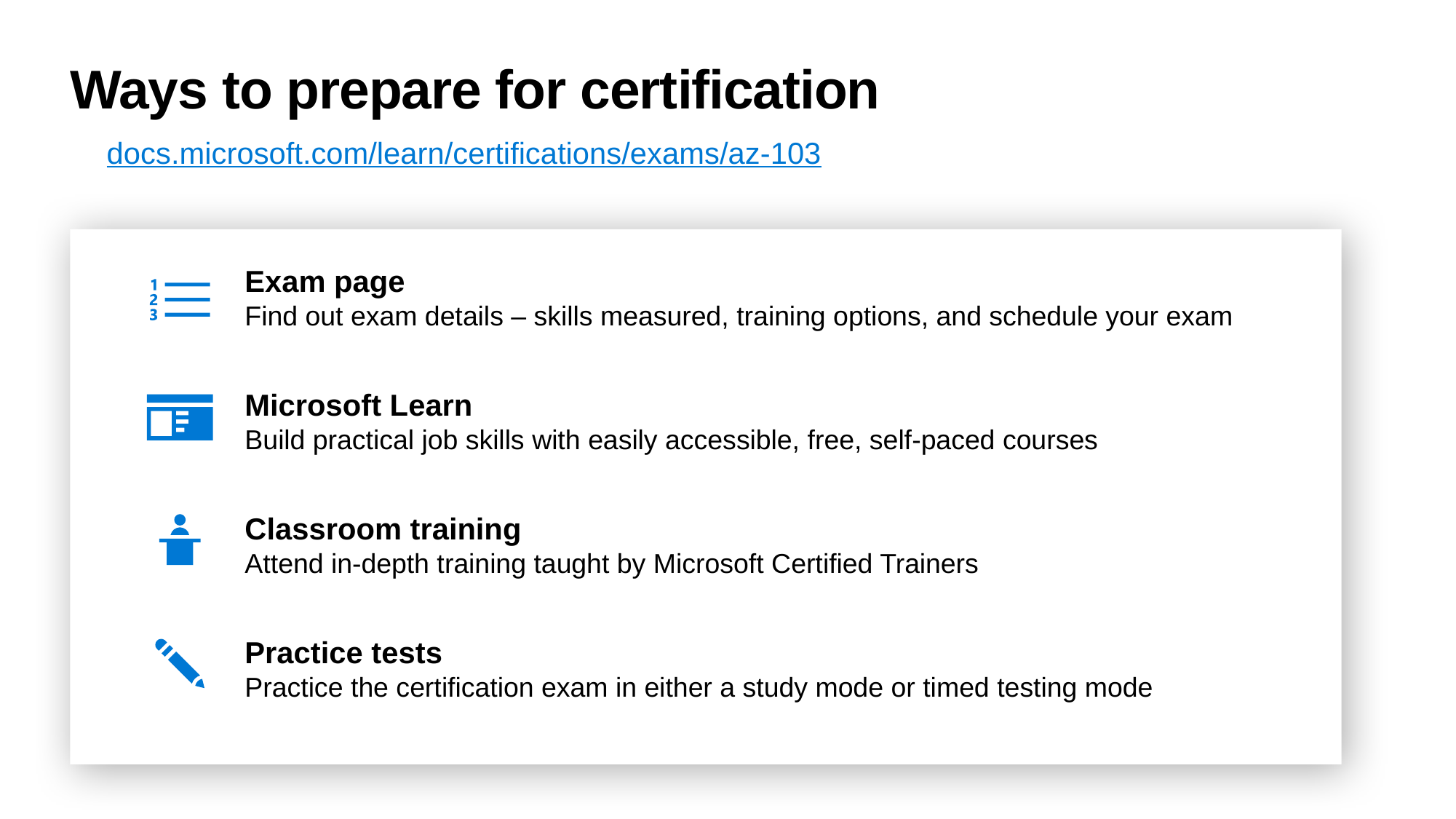

# Ways to prepare for certification
docs.microsoft.com/learn/certifications/exams/az-103
Exam page
Find out exam details – skills measured, training options, and schedule your exam
Microsoft Learn
Build practical job skills with easily accessible, free, self-paced courses
Classroom training
Attend in-depth training taught by Microsoft Certified Trainers
Practice tests
Practice the certification exam in either a study mode or timed testing mode